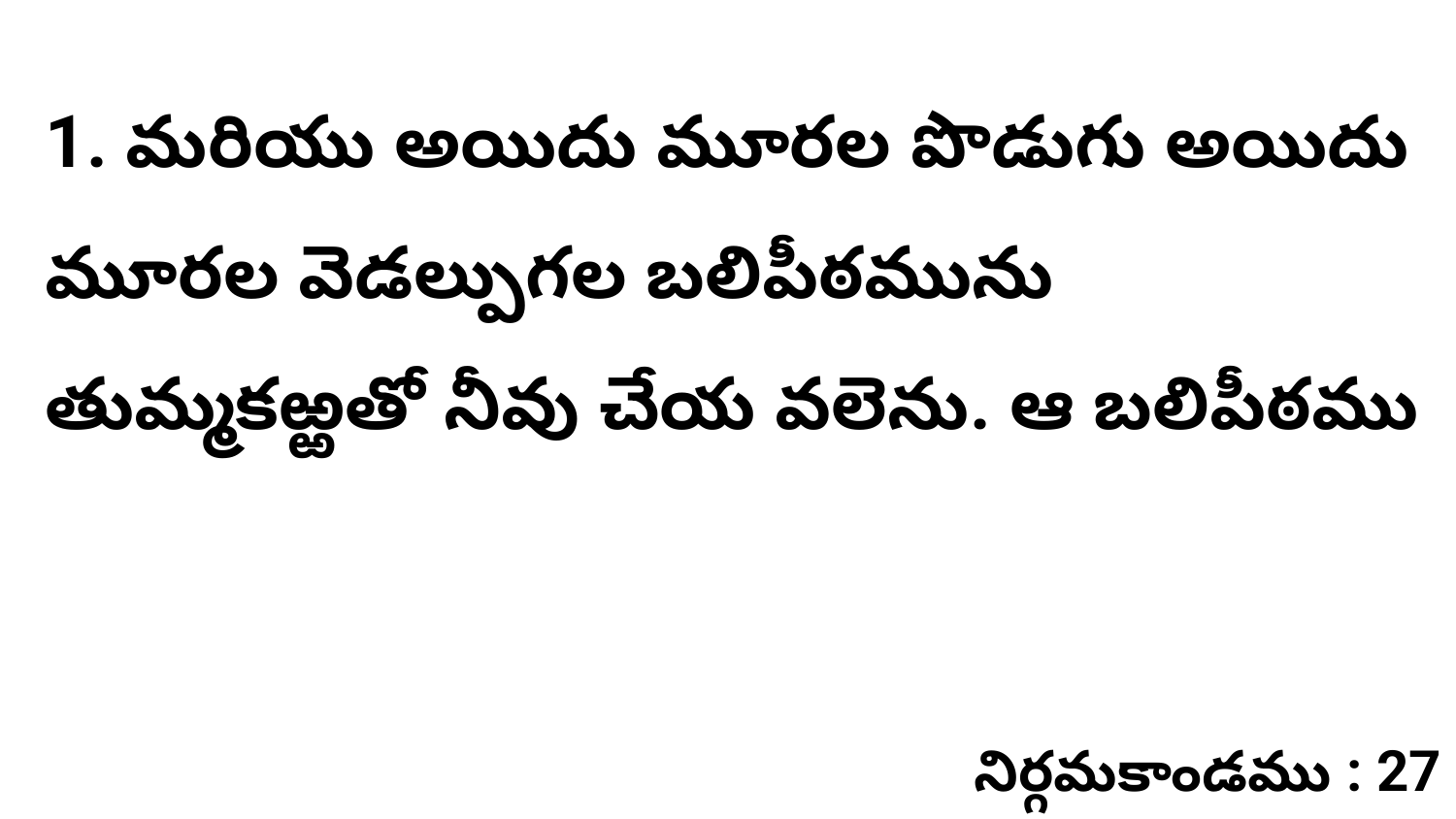

1. మరియు అయిదు మూరల పొడుగు అయిదు మూరల వెడల్పుగల బలిపీఠమును తుమ్మకఱ్ఱతో నీవు చేయ వలెను. ఆ బలిపీఠము
నిర్గమకాండము : 27